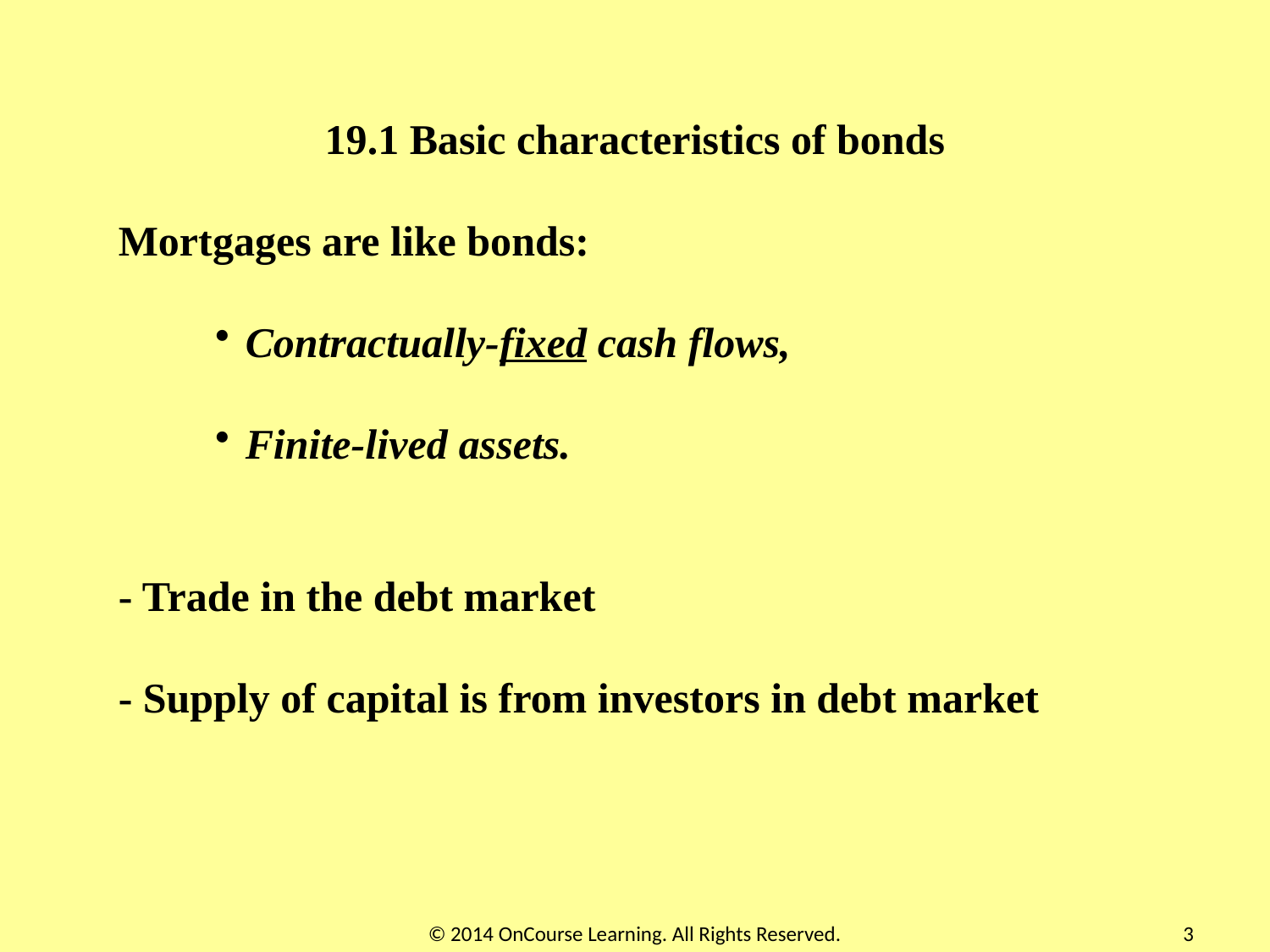

19.1 Basic characteristics of bonds

Mortgages are like bonds:

Contractually-fixed cash flows,

Finite-lived assets.

- Trade in the debt market

- Supply of capital is from investors in debt market
© 2014 OnCourse Learning. All Rights Reserved.
3